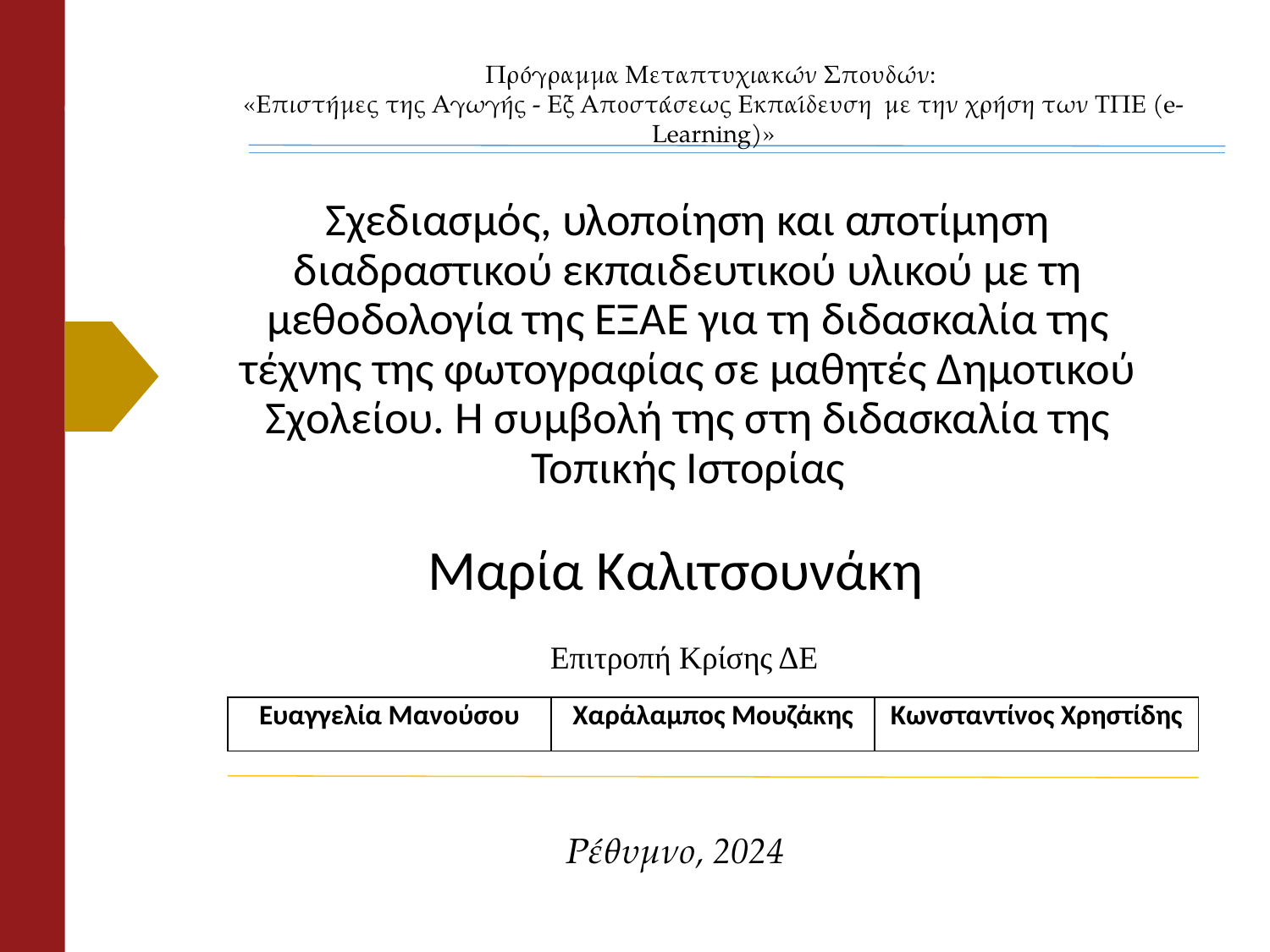

Πρόγραμμα Μεταπτυχιακών Σπουδών:
«Επιστήμες της Αγωγής - Εξ Αποστάσεως Εκπαίδευση  με την χρήση των ΤΠΕ (e-Learning)»
# Σχεδιασμός, υλοποίηση και αποτίμηση διαδραστικού εκπαιδευτικού υλικού με τη μεθοδολογία της ΕΞΑΕ για τη διδασκαλία της τέχνης της φωτογραφίας σε μαθητές Δημοτικού Σχολείου. Η συμβολή της στη διδασκαλία της Τοπικής Ιστορίας
Μαρία Καλιτσουνάκη
Επιτροπή Κρίσης ΔΕ
| Ευαγγελία Μανούσου | Χαράλαμπος Μουζάκης | Κωνσταντίνος Χρηστίδης |
| --- | --- | --- |
Ρέθυμνο, 2024